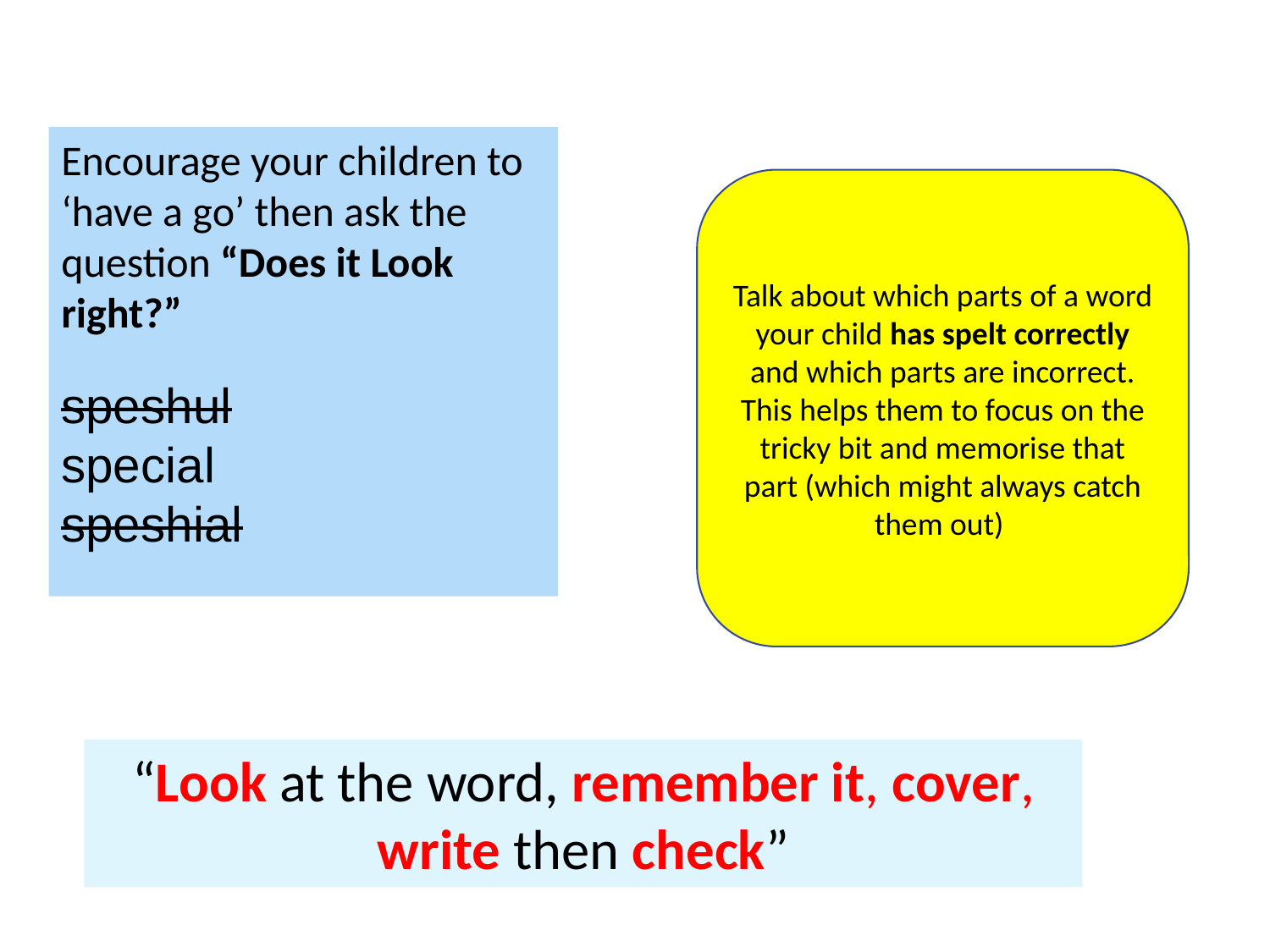

Encourage your children to ‘have a go’ then ask the question “Does it Look right?”

speshul
special
speshial

Talk about which parts of a word your child has spelt correctly and which parts are incorrect. This helps them to focus on the tricky bit and memorise that part (which might always catch them out)
“Look at the word, remember it, cover, write then check”